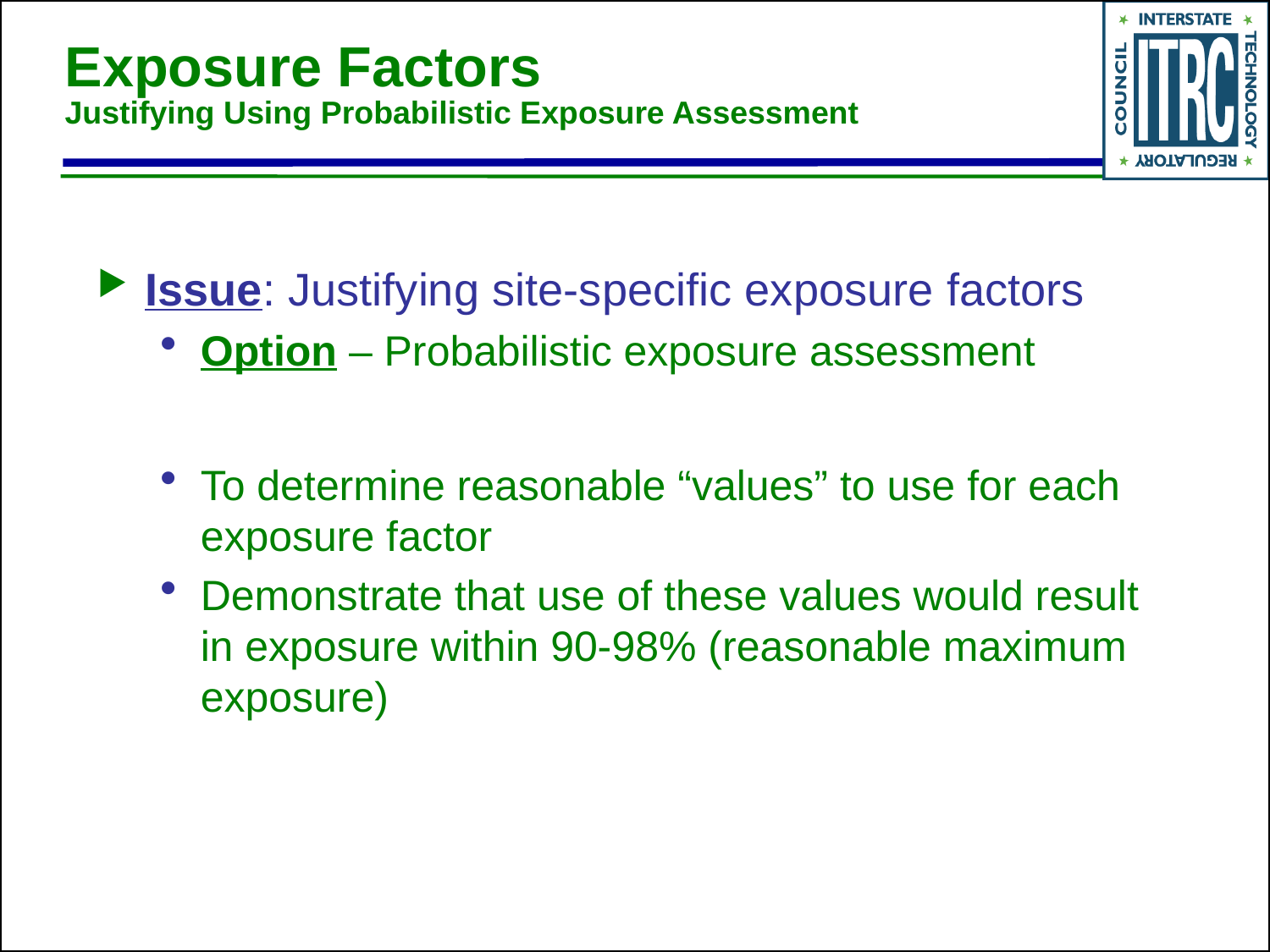

# Exposure Factors Justifying Using Probabilistic Exposure Assessment
Issue: Justifying site-specific exposure factors
Option – Probabilistic exposure assessment

To determine reasonable “values” to use for each exposure factor
Demonstrate that use of these values would result in exposure within 90-98% (reasonable maximum exposure)